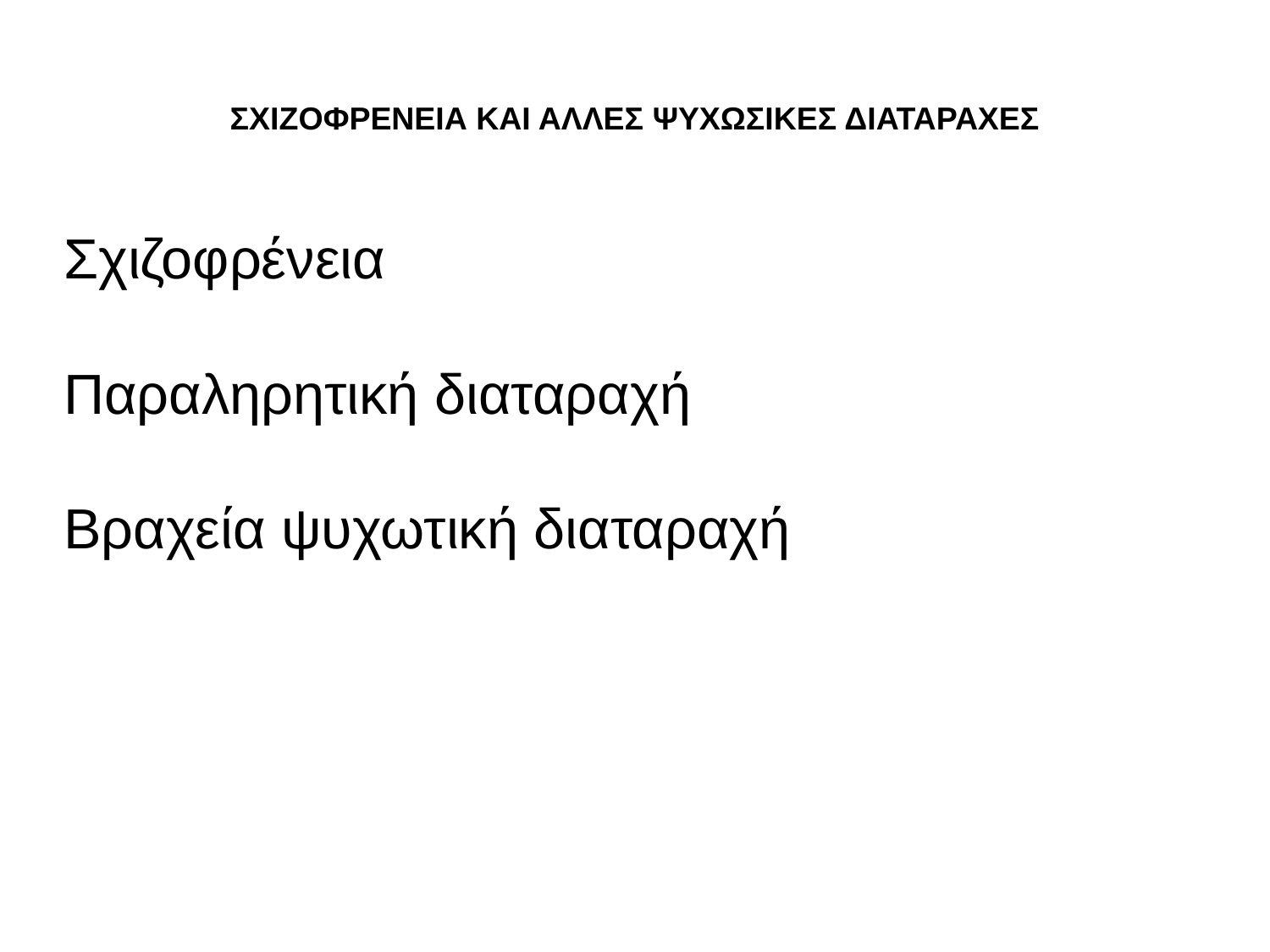

# ΣΧΙΖΟΦΡΕΝΕΙΑ ΚΑΙ ΑΛΛΕΣ ΨΥΧΩΣΙΚΕΣ ΔΙΑΤΑΡΑΧΕΣ
Σχιζοφρένεια

Παραληρητική διαταραχή

Βραχεία ψυχωτική διαταραχή